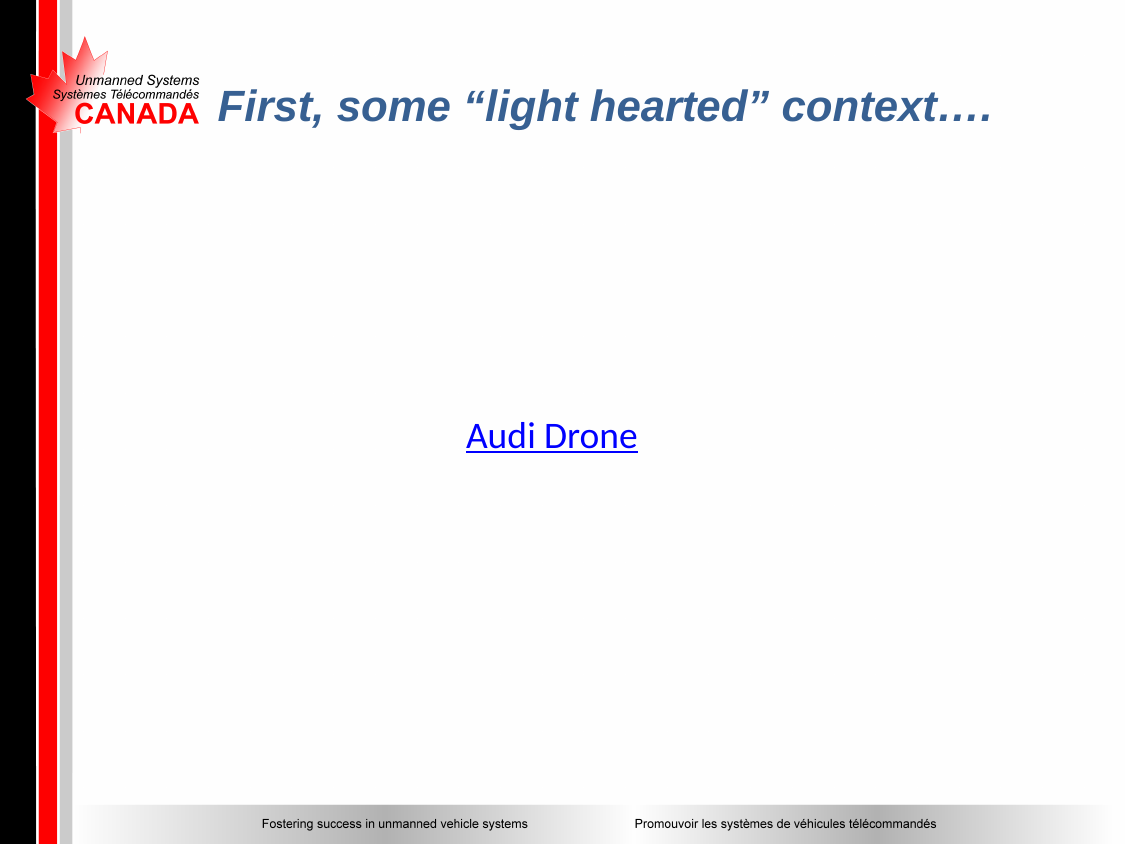

# First, some “light hearted” context….

Audi Drone